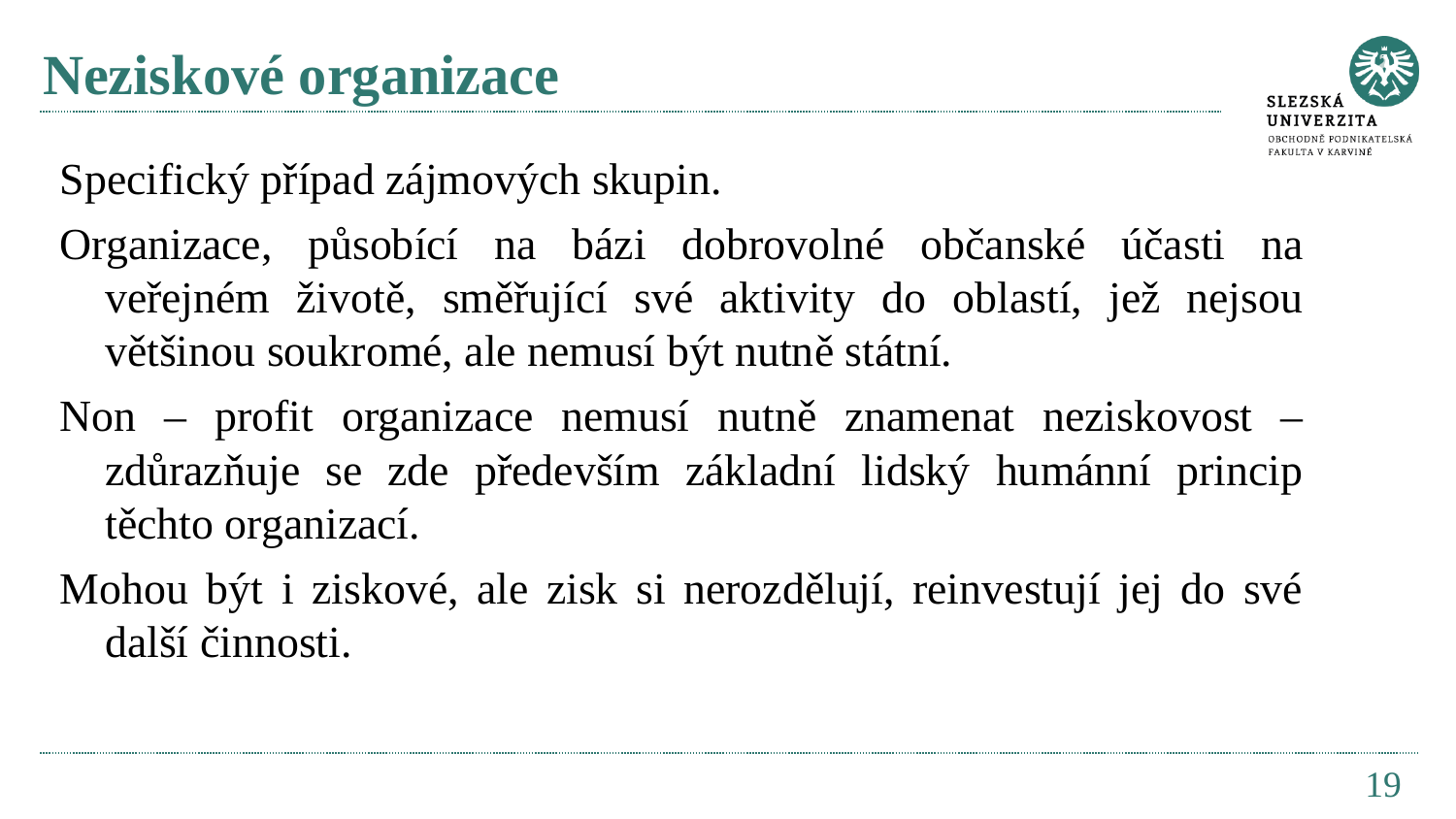

# Neziskové organizace
Specifický případ zájmových skupin.
Organizace, působící na bázi dobrovolné občanské účasti na veřejném životě, směřující své aktivity do oblastí, jež nejsou většinou soukromé, ale nemusí být nutně státní.
Non – profit organizace nemusí nutně znamenat neziskovost – zdůrazňuje se zde především základní lidský humánní princip těchto organizací.
Mohou být i ziskové, ale zisk si nerozdělují, reinvestují jej do své další činnosti.

19